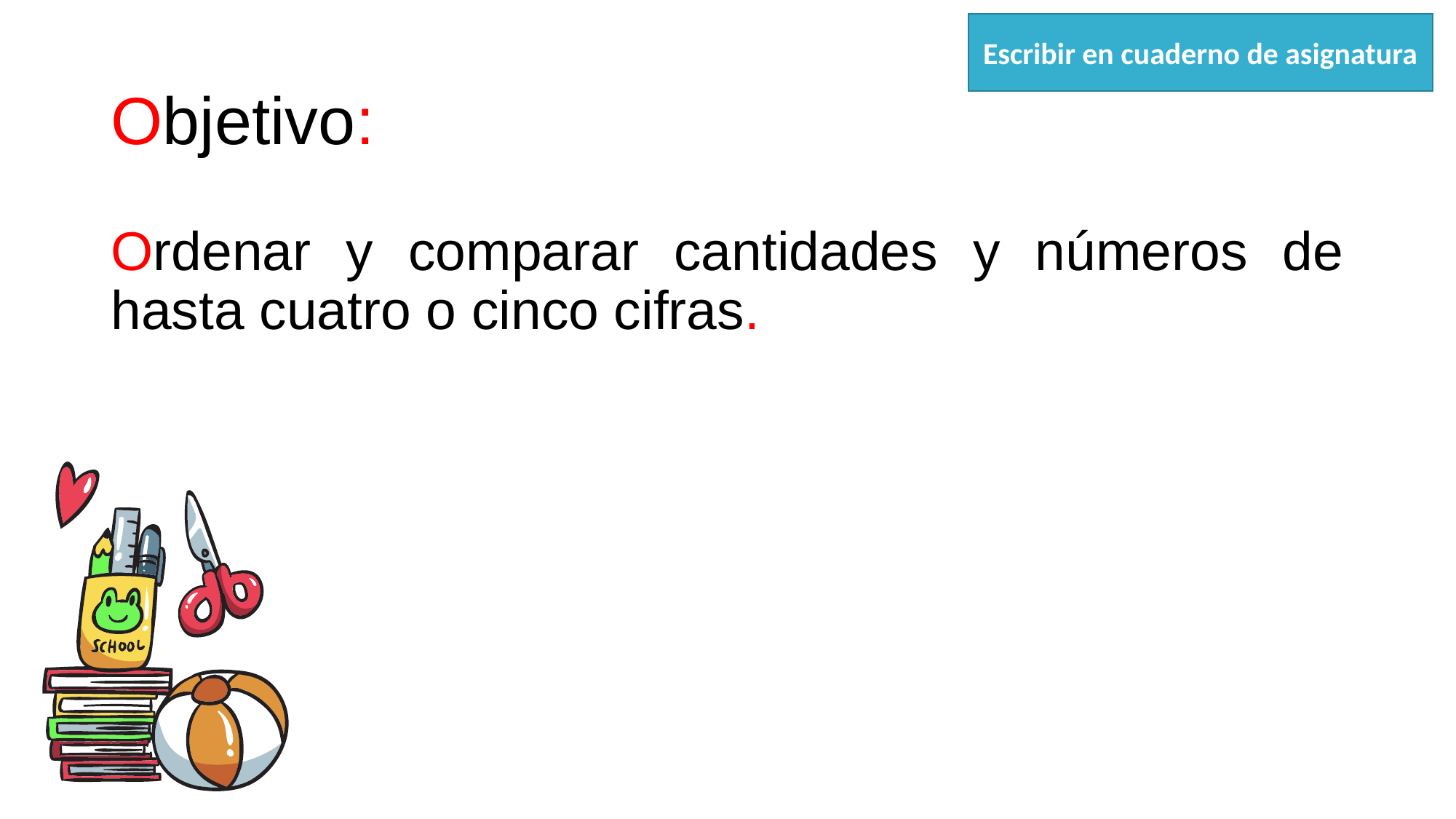

Escribir en cuaderno de asignatura
# Objetivo:
Ordenar y comparar cantidades y números de hasta cuatro o cinco cifras.